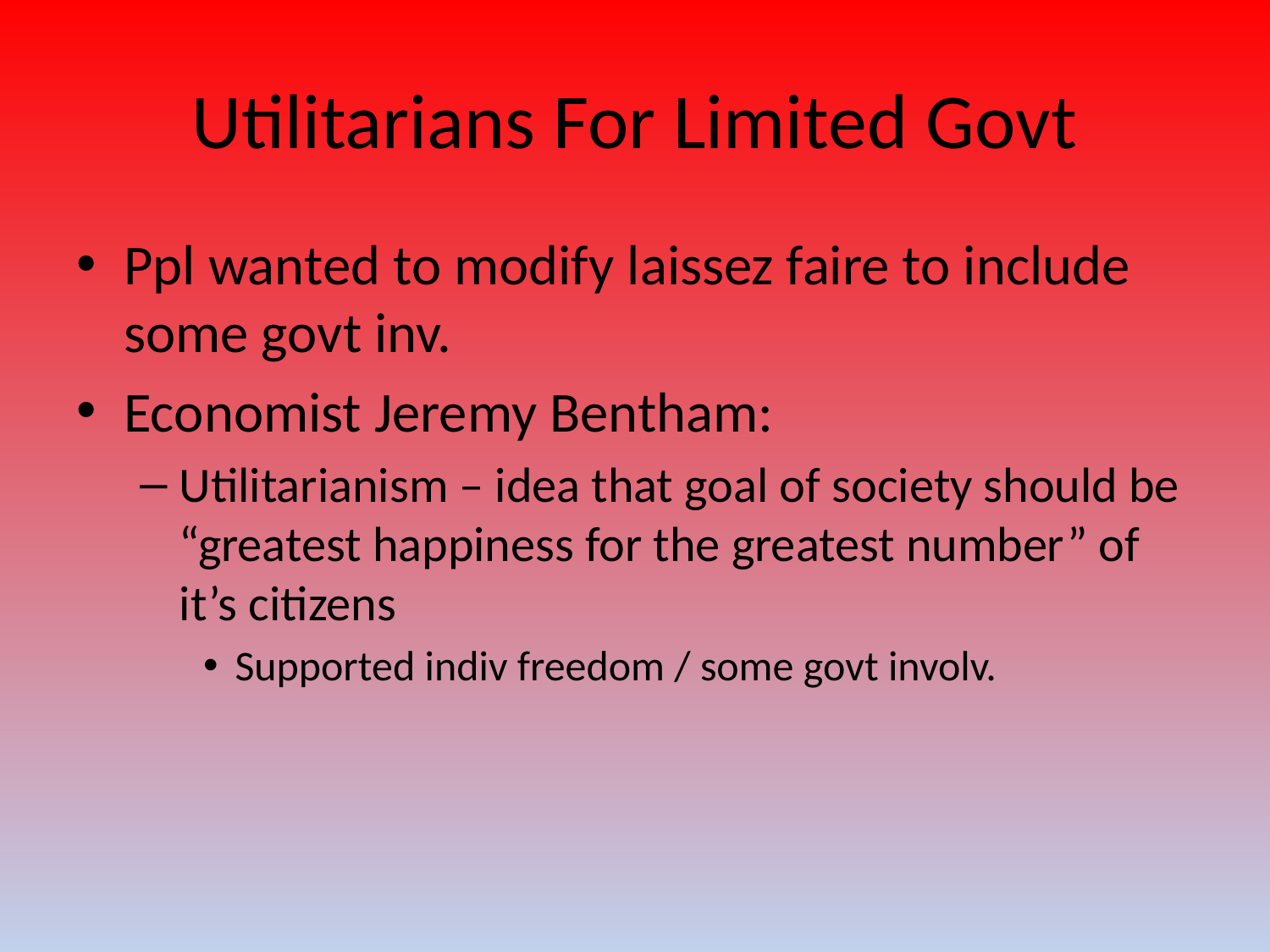

# Utilitarians For Limited Govt
Ppl wanted to modify laissez faire to include some govt inv.
Economist Jeremy Bentham:
Utilitarianism – idea that goal of society should be “greatest happiness for the greatest number” of it’s citizens
Supported indiv freedom / some govt involv.